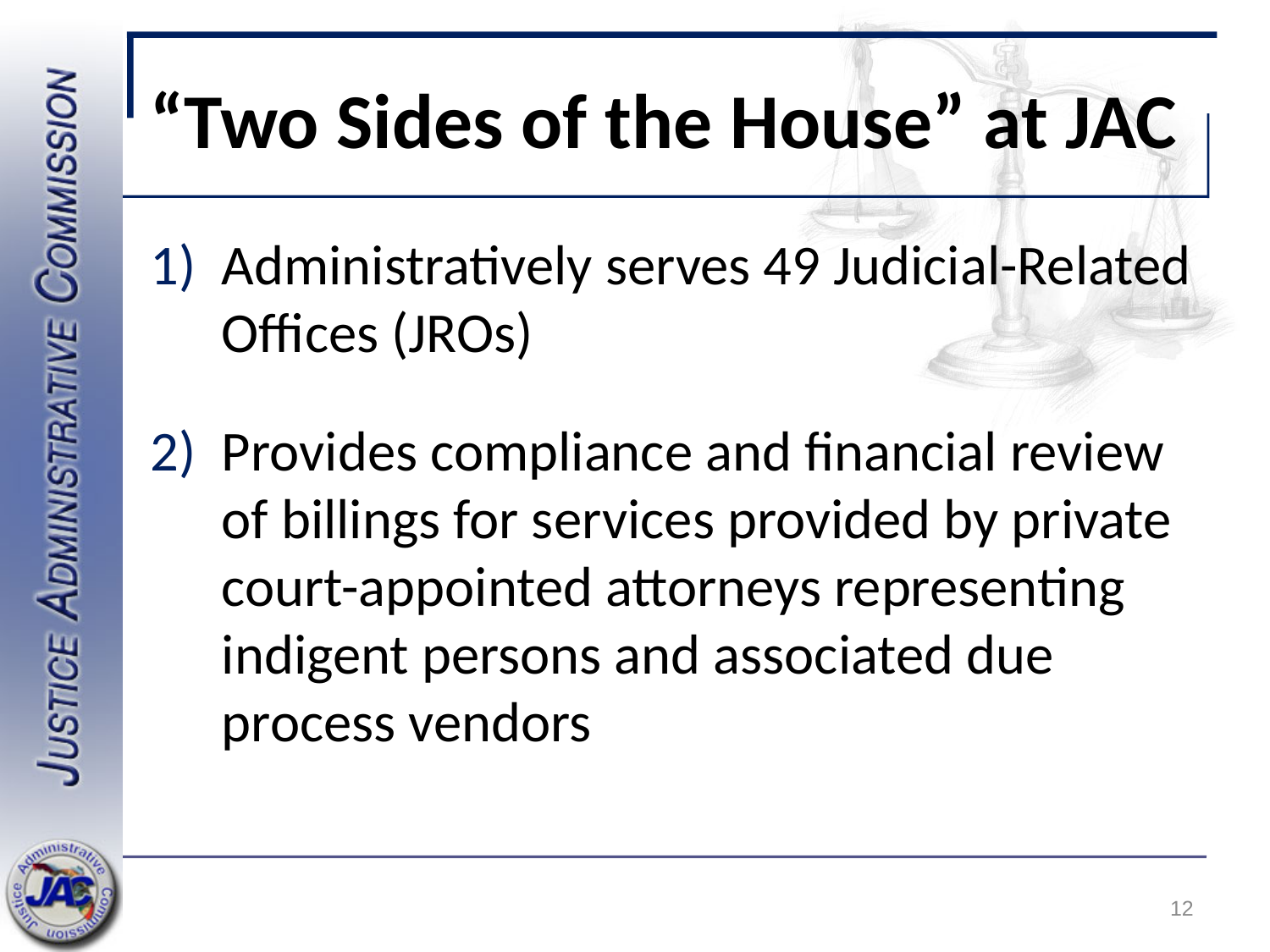

# “Two Sides of the House” at JAC
Administratively serves 49 Judicial-Related Offices (JROs)

Provides compliance and financial review of billings for services provided by private court-appointed attorneys representing indigent persons and associated due process vendors

12